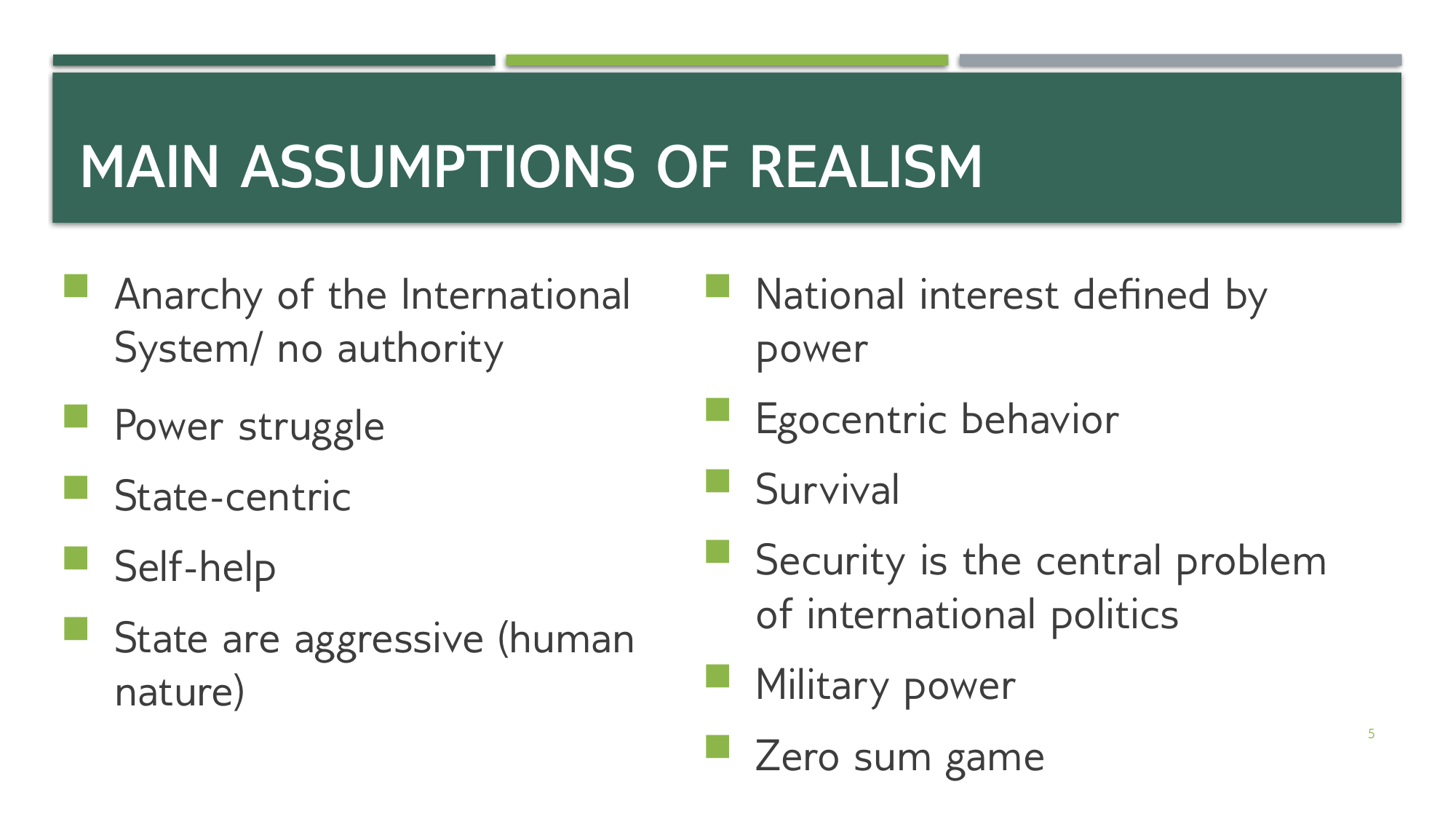

# Main Assumptions of Realism
Anarchy of the International System/ no authority
Power struggle
State-centric
Self-help
State are aggressive (human nature)

National interest defined by power
Egocentric behavior
Survival
Security is the central problem of international politics
Military power
Zero sum game

5